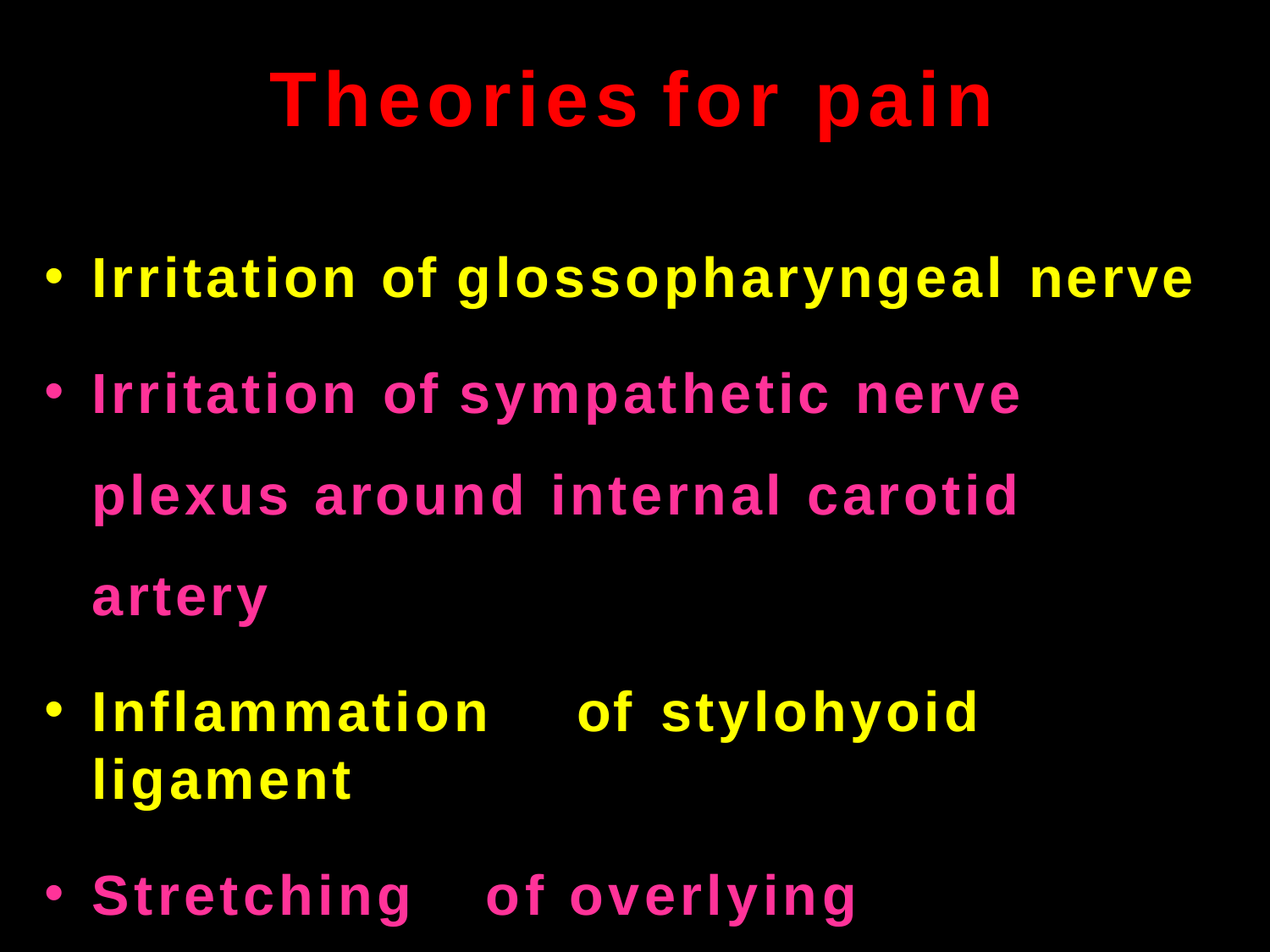

# Theories	for	pain
Irritation of glossopharyngeal nerve
Irritation of sympathetic nerve  plexus around internal carotid  artery
Inflammation	of	stylohyoid	ligament
Stretching	of	overlying	pharyngeal  mucosa